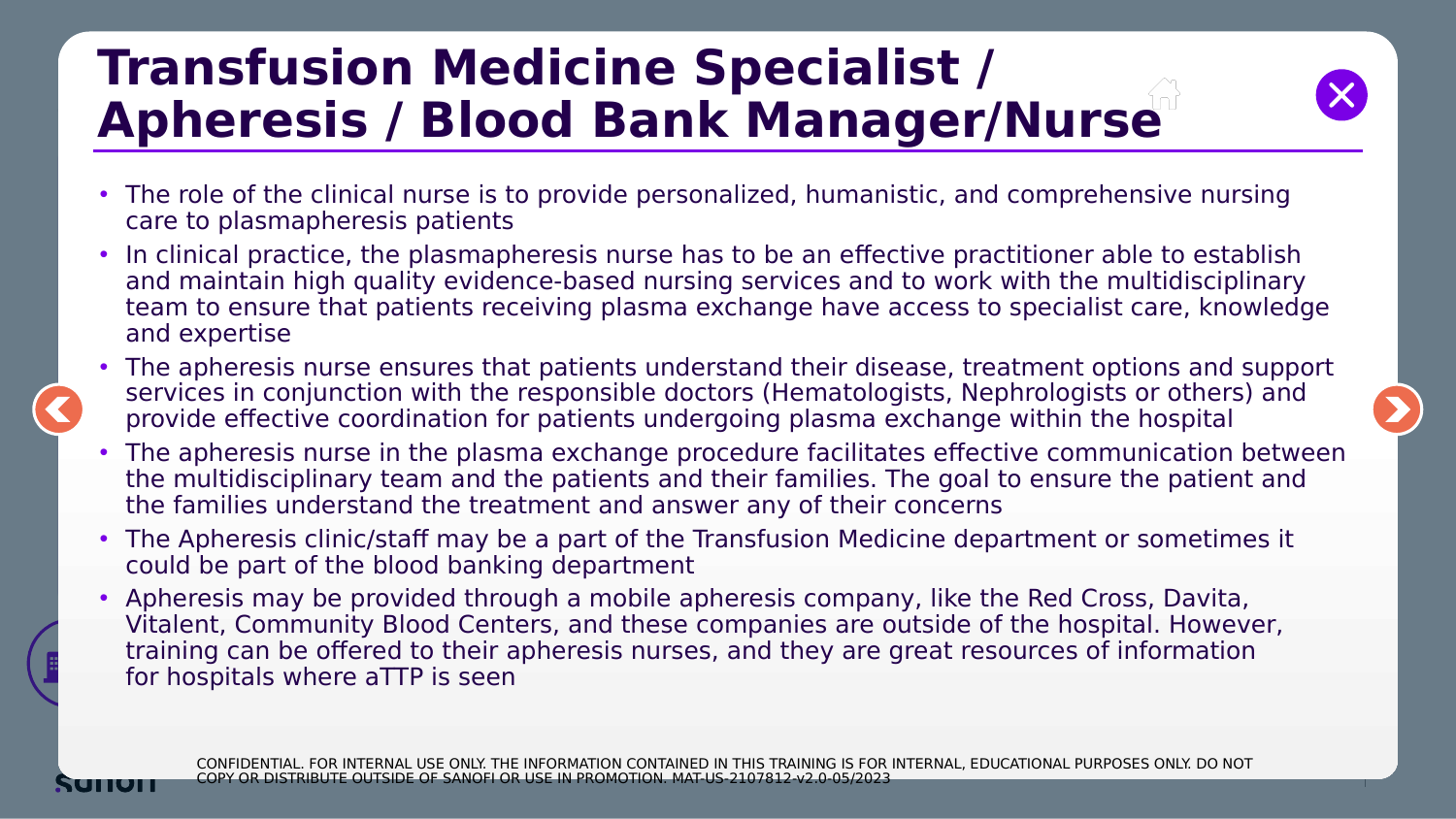

# Transfusion Medicine Specialist / Apheresis / Blood Bank Manager/Nurse

The role of the clinical nurse is to provide personalized, humanistic, and comprehensive nursing care to plasmapheresis patients
In clinical practice, the plasmapheresis nurse has to be an effective practitioner able to establish and maintain high quality evidence-based nursing services and to work with the multidisciplinary team to ensure that patients receiving plasma exchange have access to specialist care, knowledge and expertise
The apheresis nurse ensures that patients understand their disease, treatment options and support services in conjunction with the responsible doctors (Hematologists, Nephrologists or others) and provide effective coordination for patients undergoing plasma exchange within the hospital
The apheresis nurse in the plasma exchange procedure facilitates effective communication between the multidisciplinary team and the patients and their families. The goal to ensure the patient and the families understand the treatment and answer any of their concerns
The Apheresis clinic/staff may be a part of the Transfusion Medicine department or sometimes it could be part of the blood banking department
Apheresis may be provided through a mobile apheresis company, like the Red Cross, Davita, Vitalent, Community Blood Centers, and these companies are outside of the hospital. However, training can be offered to their apheresis nurses, and they are great resources of information
for hospitals where aTTP is seen

CONFIDENTIAL. FOR INTERNAL USE ONLY. THE INFORMATION CONTAINED IN THIS TRAINING IS FOR INTERNAL, EDUCATIONAL PURPOSES ONLY. DO NOT COPY OR DISTRIBUTE OUTSIDE OF SANOFI OR USE IN PROMOTION. MAT-US-2107812-v2.0-05/2023